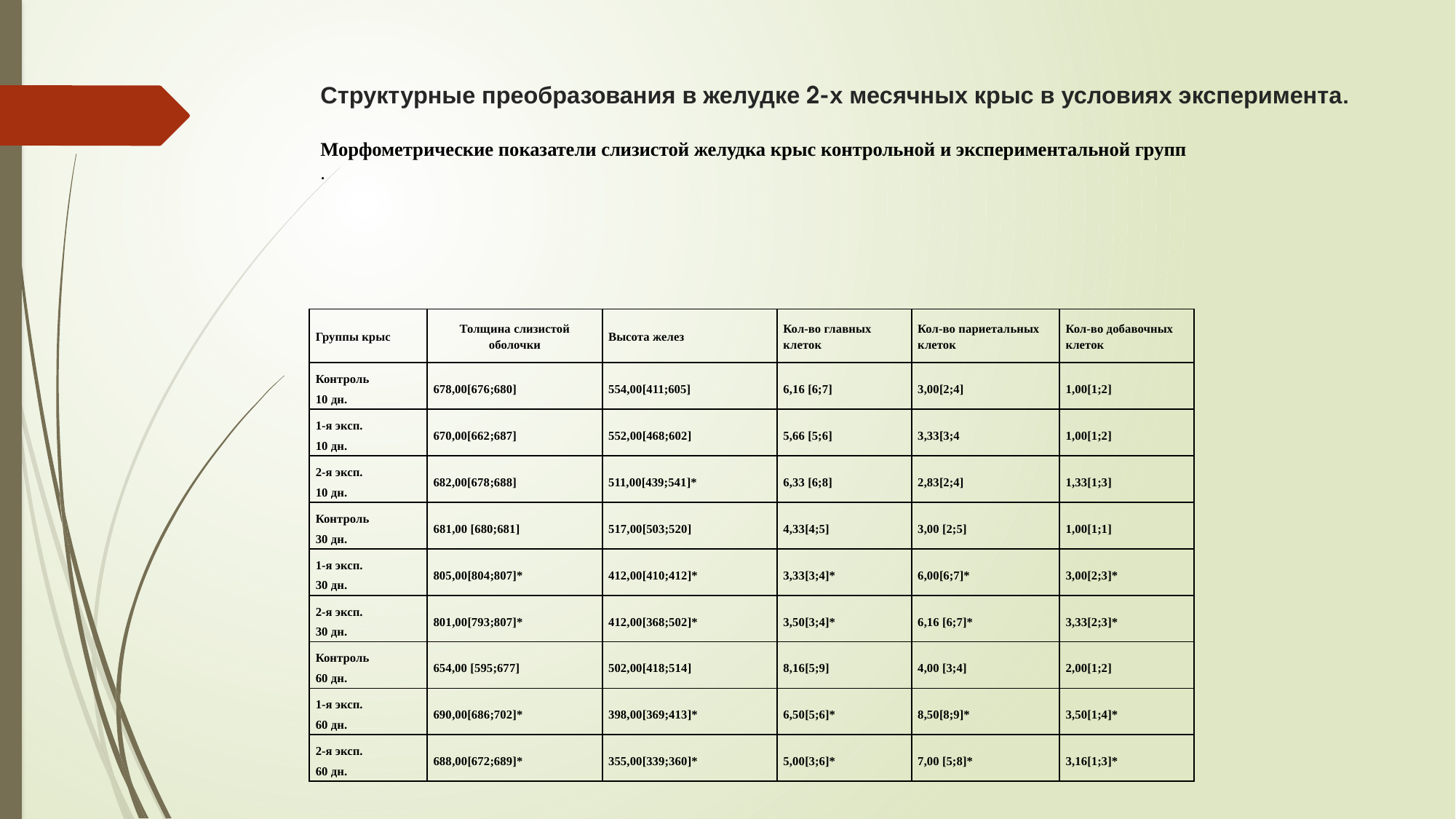

# Структурные преобразования в желудке 2-х месячных крыс в условиях эксперимента. Морфометрические показатели слизистой желудка крыс контрольной и экспериментальной групп .
| Группы крыс | Толщина слизистой оболочки | Высота желез | Кол-во главных клеток | Кол-во париетальных клеток | Кол-во добавочных клеток |
| --- | --- | --- | --- | --- | --- |
| Контроль 10 дн. | 678,00[676;680] | 554,00[411;605] | 6,16 [6;7] | 3,00[2;4] | 1,00[1;2] |
| 1-я эксп. 10 дн. | 670,00[662;687] | 552,00[468;602] | 5,66 [5;6] | 3,33[3;4 | 1,00[1;2] |
| 2-я эксп. 10 дн. | 682,00[678;688] | 511,00[439;541]\* | 6,33 [6;8] | 2,83[2;4] | 1,33[1;3] |
| Контроль 30 дн. | 681,00 [680;681] | 517,00[503;520] | 4,33[4;5] | 3,00 [2;5] | 1,00[1;1] |
| 1-я эксп. 30 дн. | 805,00[804;807]\* | 412,00[410;412]\* | 3,33[3;4]\* | 6,00[6;7]\* | 3,00[2;3]\* |
| 2-я эксп. 30 дн. | 801,00[793;807]\* | 412,00[368;502]\* | 3,50[3;4]\* | 6,16 [6;7]\* | 3,33[2;3]\* |
| Контроль 60 дн. | 654,00 [595;677] | 502,00[418;514] | 8,16[5;9] | 4,00 [3;4] | 2,00[1;2] |
| 1-я эксп. 60 дн. | 690,00[686;702]\* | 398,00[369;413]\* | 6,50[5;6]\* | 8,50[8;9]\* | 3,50[1;4]\* |
| 2-я эксп. 60 дн. | 688,00[672;689]\* | 355,00[339;360]\* | 5,00[3;6]\* | 7,00 [5;8]\* | 3,16[1;3]\* |